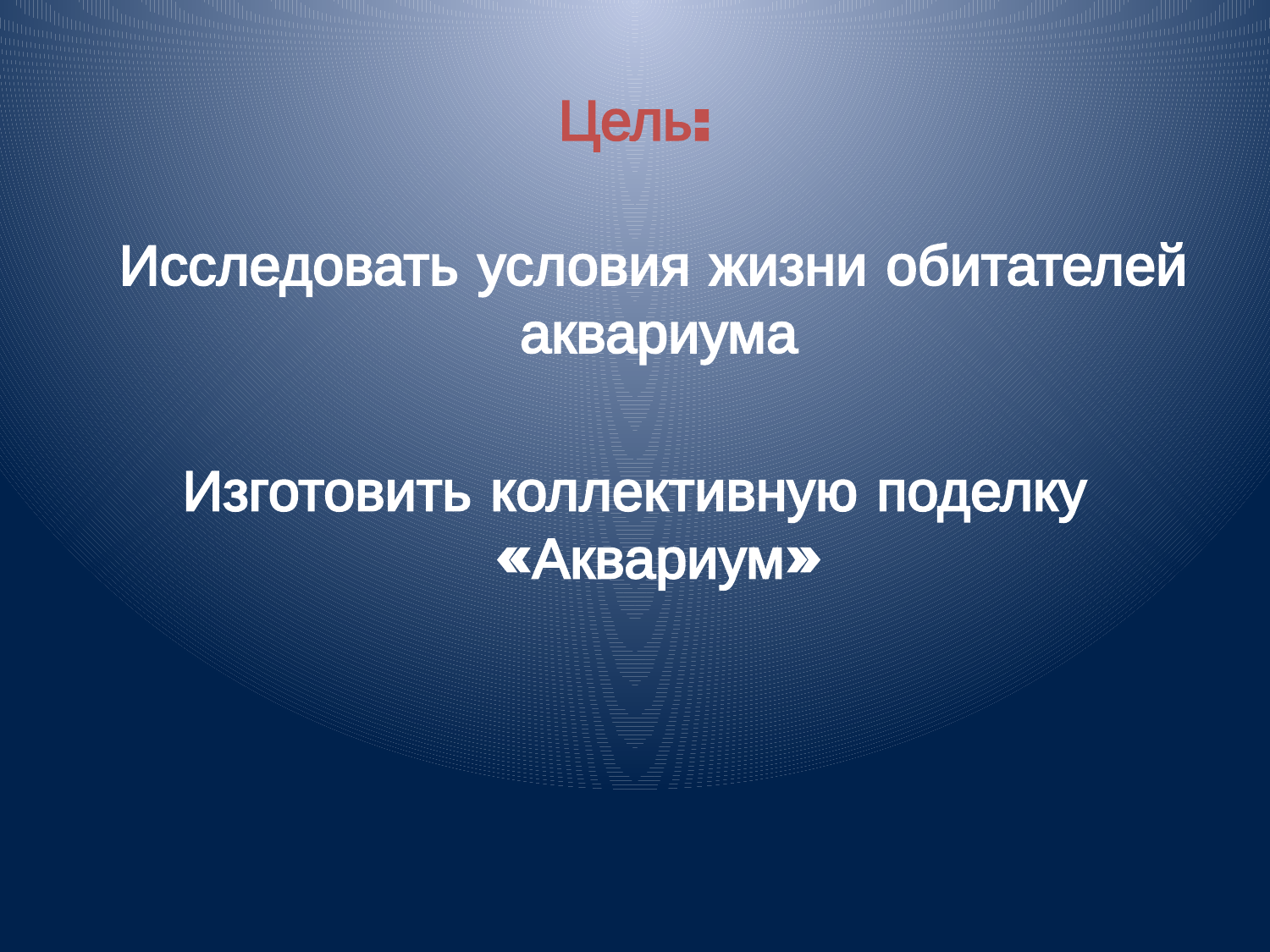

# Цель:
  Исследовать условия жизни обитателей аквариума

Изготовить коллективную поделку «Аквариум»